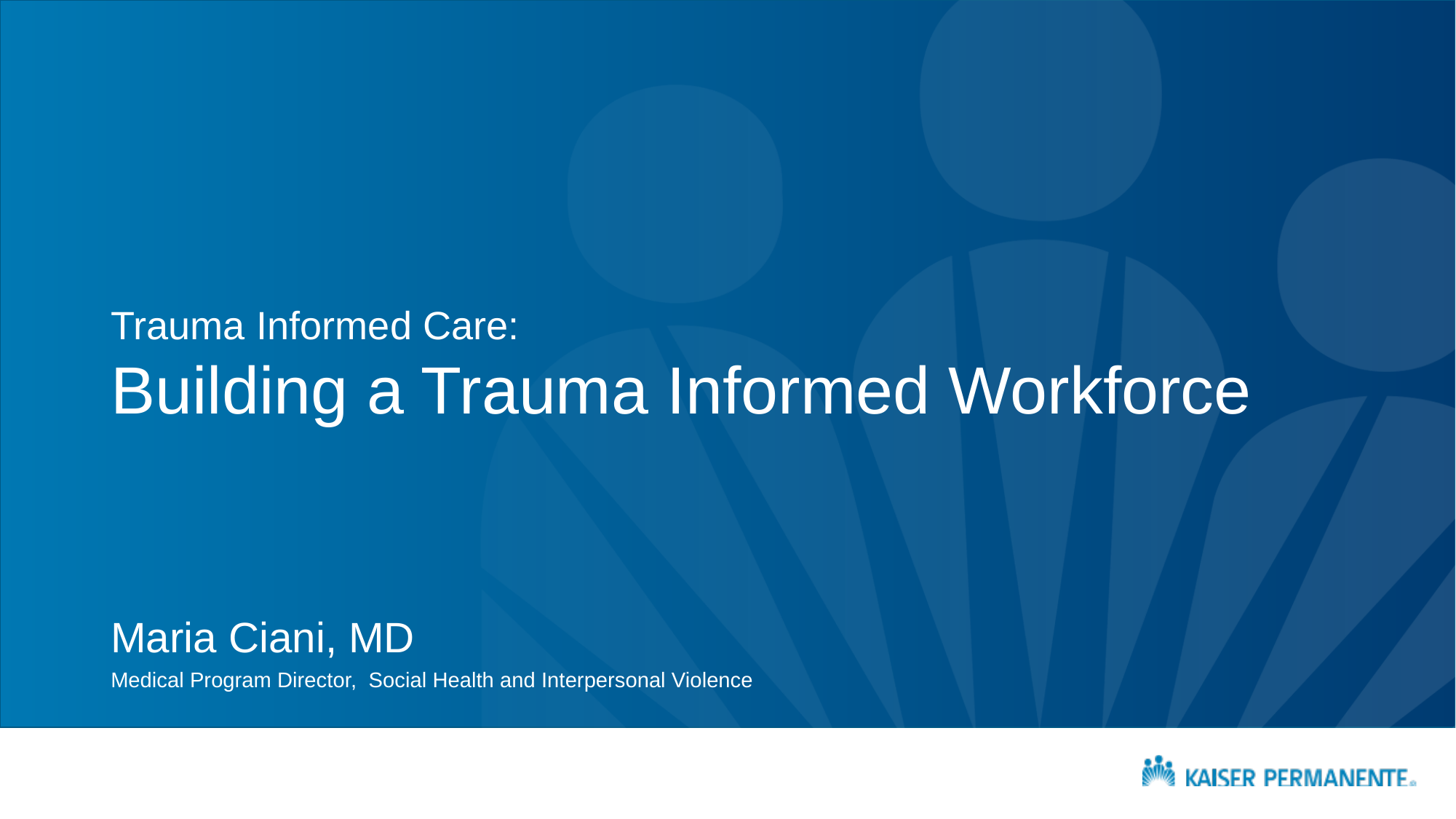

# Trauma Informed Care: Building a Trauma Informed Workforce
Maria Ciani, MD
Medical Program Director,  Social Health and Interpersonal Violence